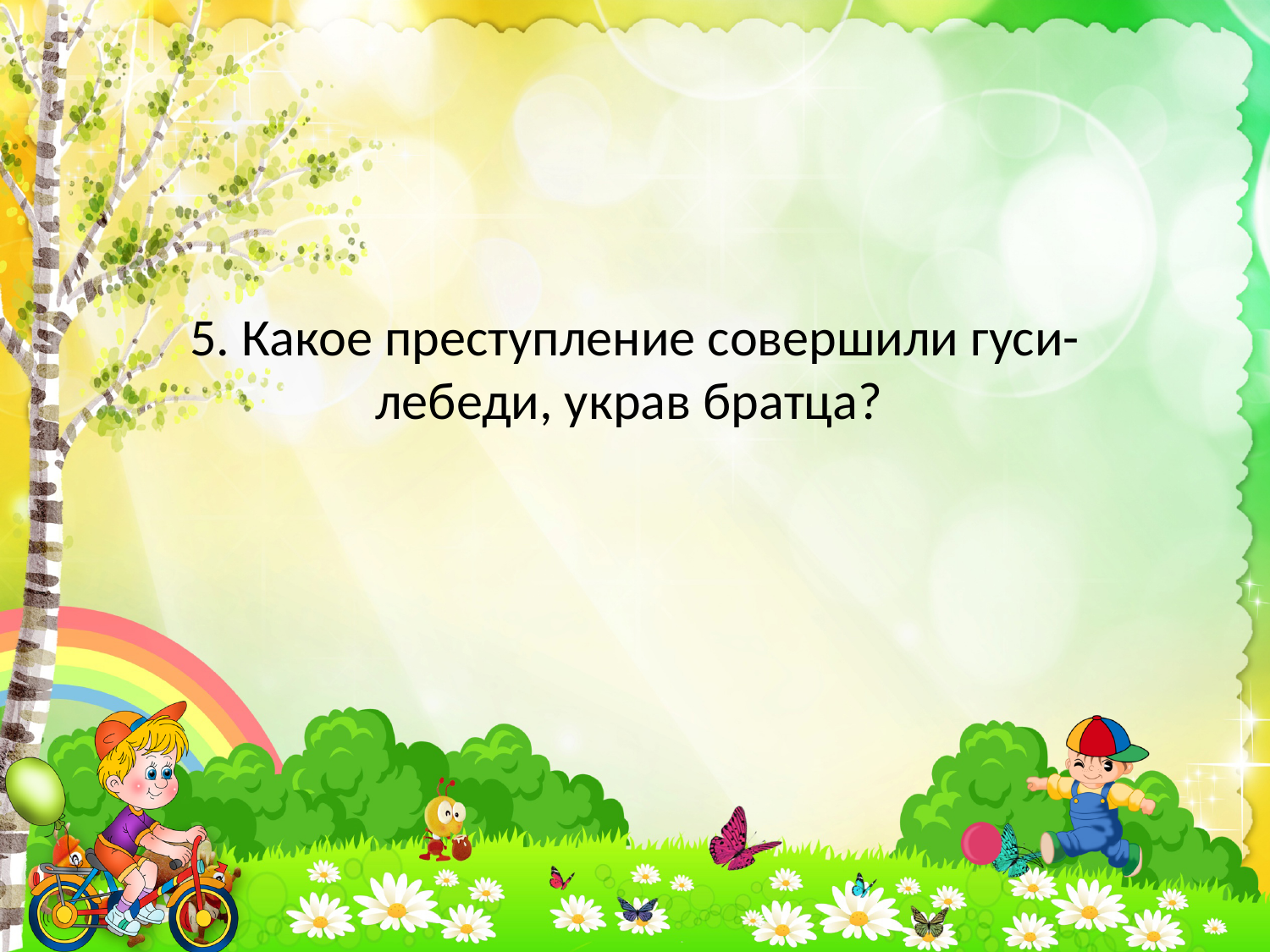

# 5. Какое преступление совершили гуси- лебеди, украв братца?